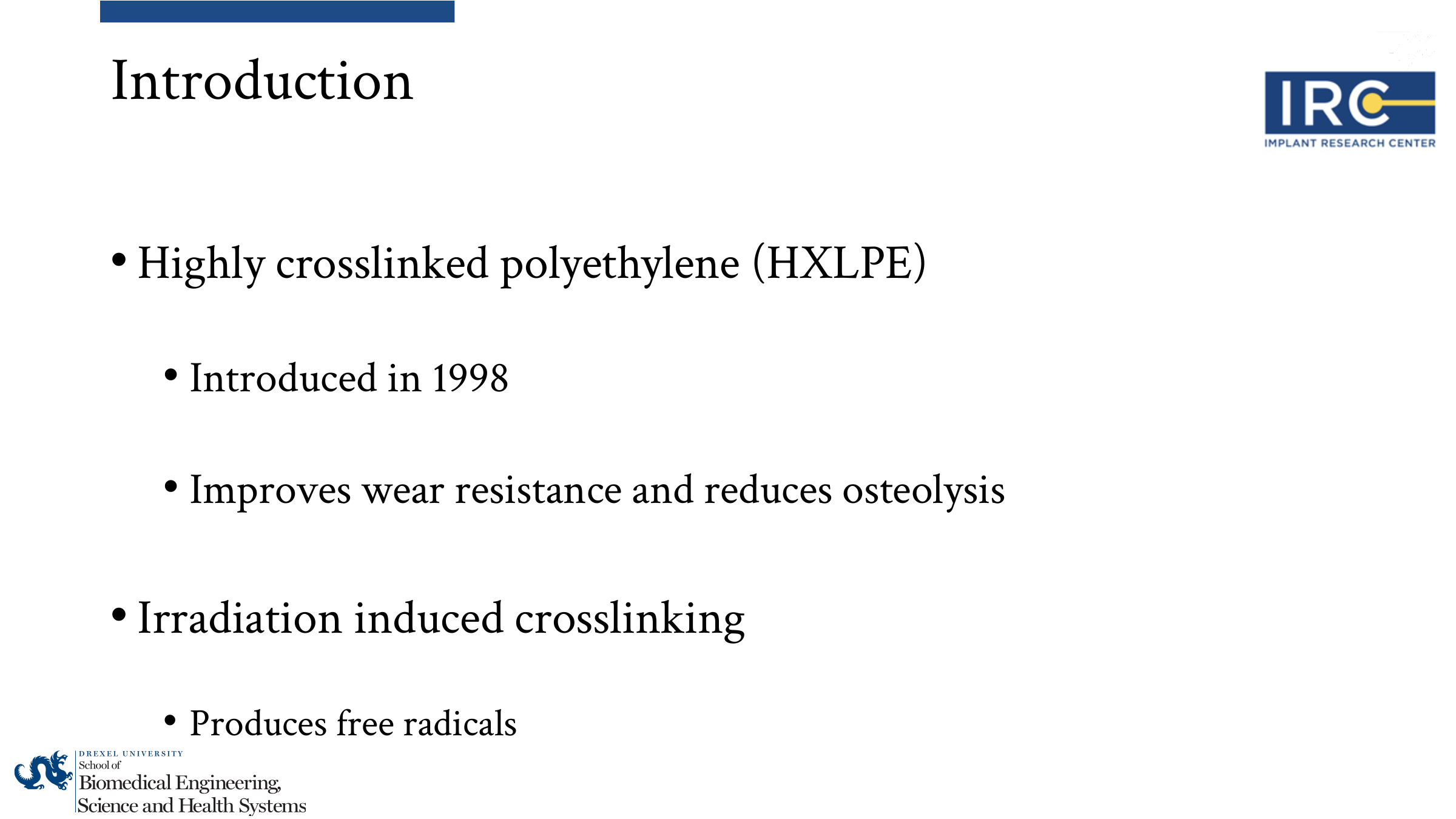

# Introduction
Highly crosslinked polyethylene (HXLPE)
Introduced in 1998
Improves wear resistance and reduces osteolysis
Irradiation induced crosslinking
Produces free radicals